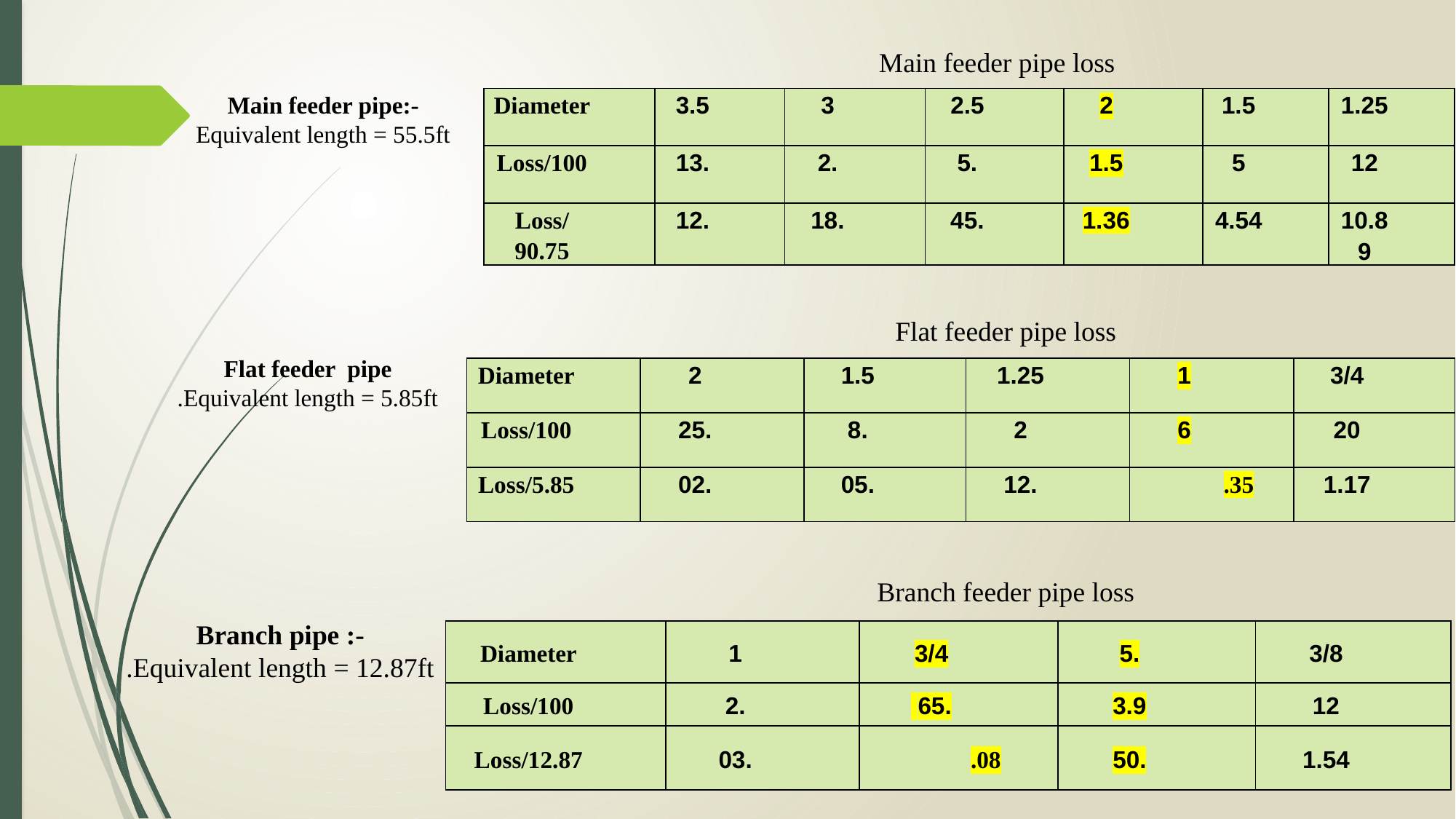

Main feeder pipe loss
Main feeder pipe:-
Equivalent length = 55.5ft
| Diameter | 3.5 | 3 | 2.5 | 2 | 1.5 | 1.25 |
| --- | --- | --- | --- | --- | --- | --- |
| Loss/100 | .13 | .2 | .5 | 1.5 | 5 | 12 |
| Loss/90.75 | .12 | .18 | .45 | 1.36 | 4.54 | 10.89 |
Flat feeder pipe loss
Flat feeder  pipe
Equivalent length = 5.85ft.
| Diameter | 2 | 1.5 | 1.25 | 1 | 3/4 |
| --- | --- | --- | --- | --- | --- |
| Loss/100 | .25 | .8 | 2 | 6 | 20 |
| Loss/5.85 | .02 | .05 | .12 | .35 | 1.17 |
Branch feeder pipe loss
Branch pipe :-
Equivalent length = 12.87ft.
| Diameter | 1 | 3/4 | .5 | 3/8 |
| --- | --- | --- | --- | --- |
| Loss/100 | .2 | .65 | 3.9 | 12 |
| Loss/12.87 | .03 | .08 | .50 | 1.54 |